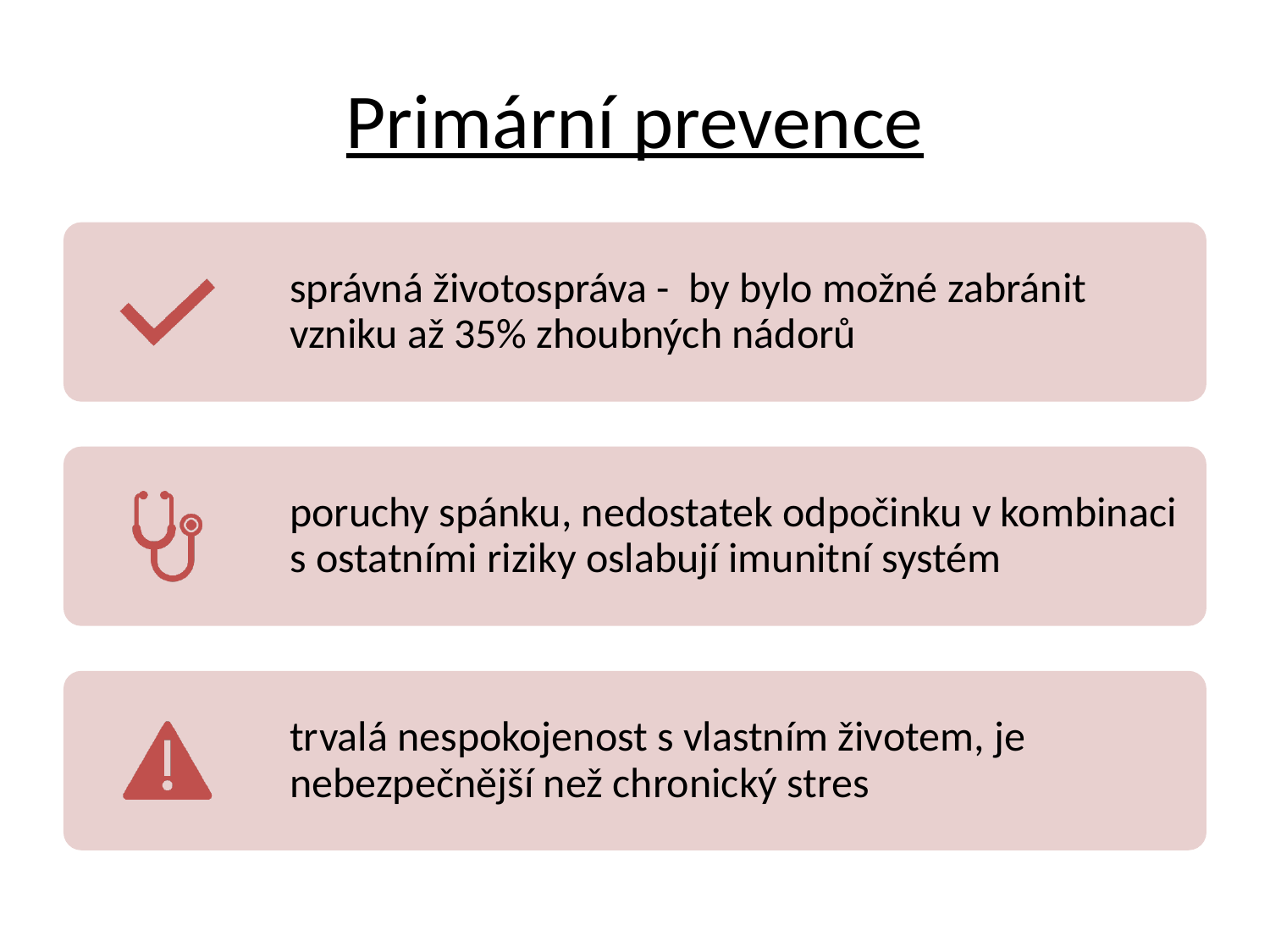

# Primární prevence
správná životospráva -  by bylo možné zabránit vzniku až 35% zhoubných nádorů
poruchy spánku, nedostatek odpočinku v kombinaci s ostatními riziky oslabují imunitní systém
trvalá nespokojenost s vlastním životem, je nebezpečnější než chronický stres